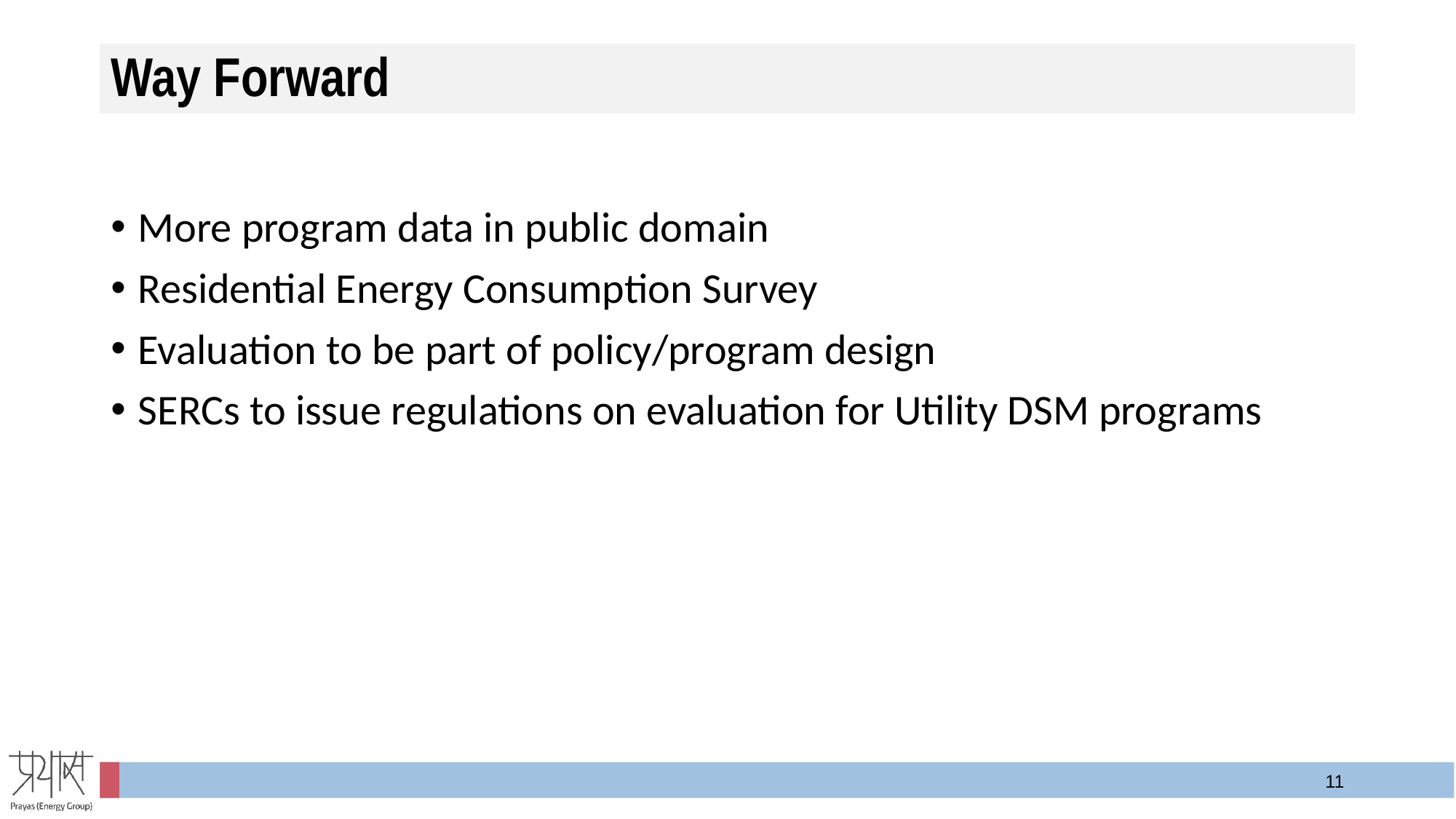

# Way Forward

More program data in public domain
Residential Energy Consumption Survey
Evaluation to be part of policy/program design
SERCs to issue regulations on evaluation for Utility DSM programs

11